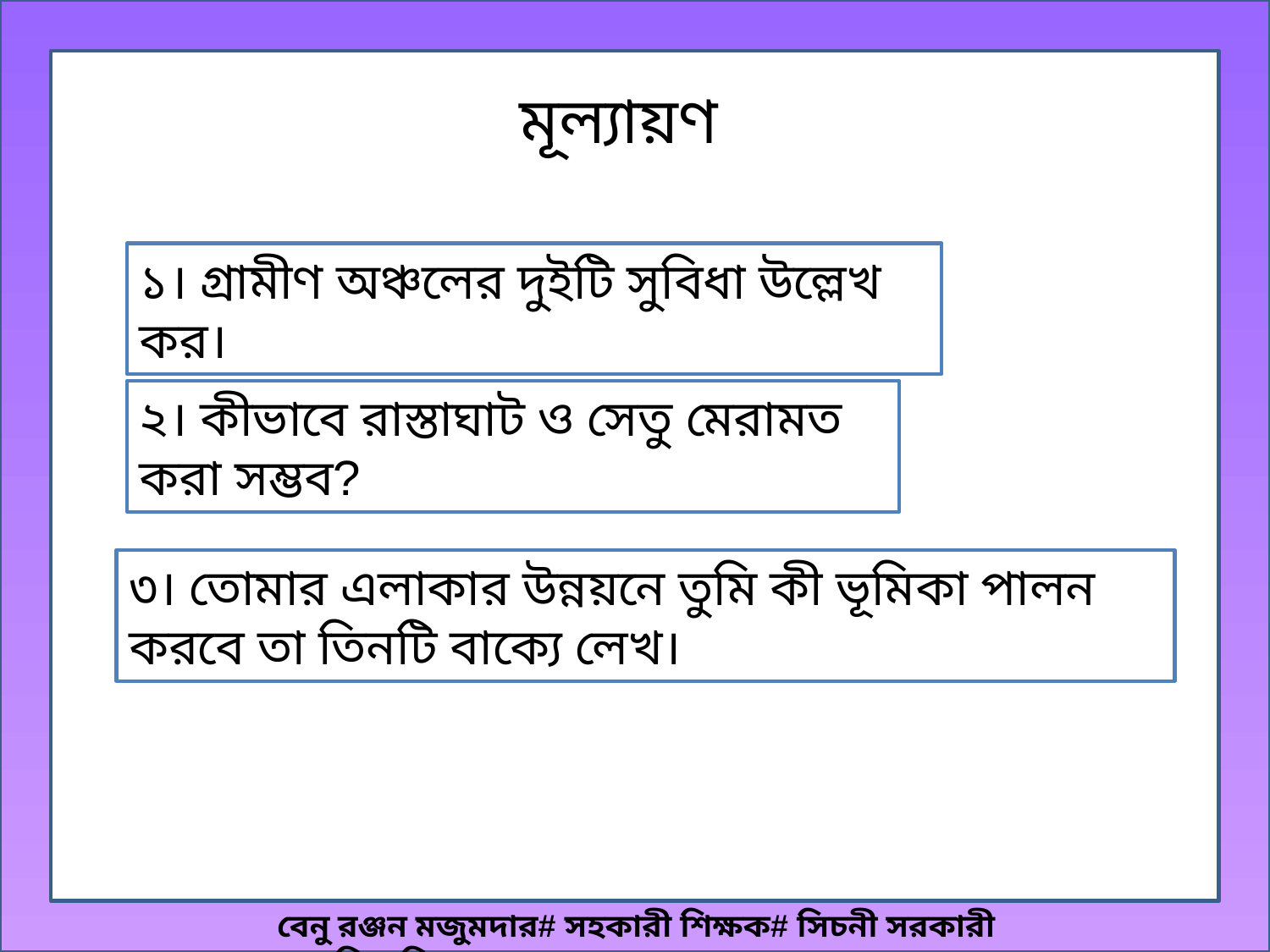

মূল্যায়ণ
১। গ্রামীণ অঞ্চলের দুইটি সুবিধা উল্লেখ কর।

২। কীভাবে রাস্তাঘাট ও সেতু মেরামত করা সম্ভব?
৩। তোমার এলাকার উন্নয়নে তুমি কী ভূমিকা পালন করবে তা তিনটি বাক্যে লেখ।